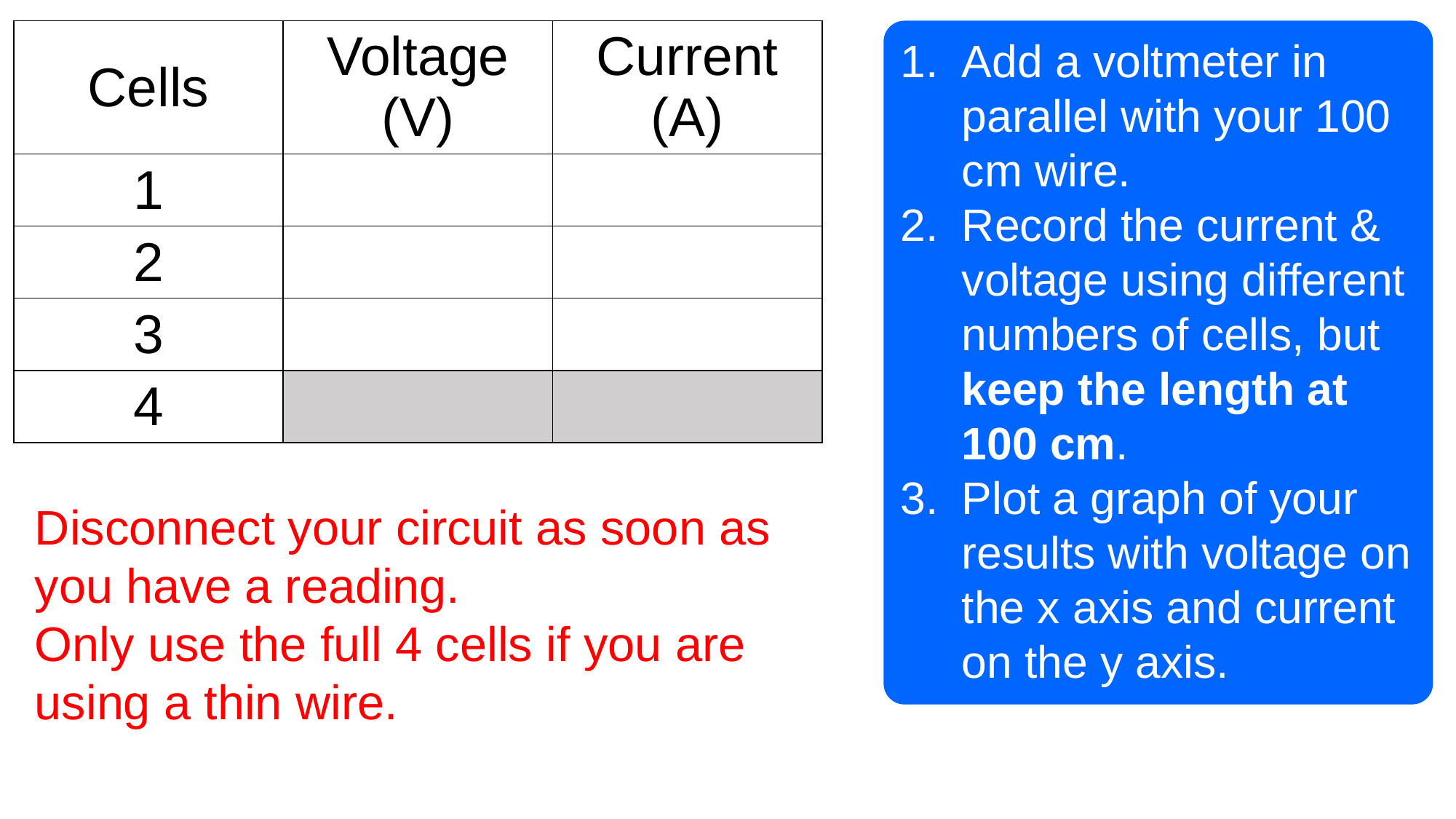

| Cells | Voltage (V) | Current (A) |
| --- | --- | --- |
| 1 |  |  |
| 2 |  |  |
| 3 |  |  |
| 4 |  |  |
Add a voltmeter in parallel with your 100 cm wire.
Record the current & voltage using different numbers of cells, but keep the length at 100 cm.
Plot a graph of your results with voltage on the x axis and current on the y axis.
Disconnect your circuit as soon as you have a reading.
Only use the full 4 cells if you are using a thin wire.